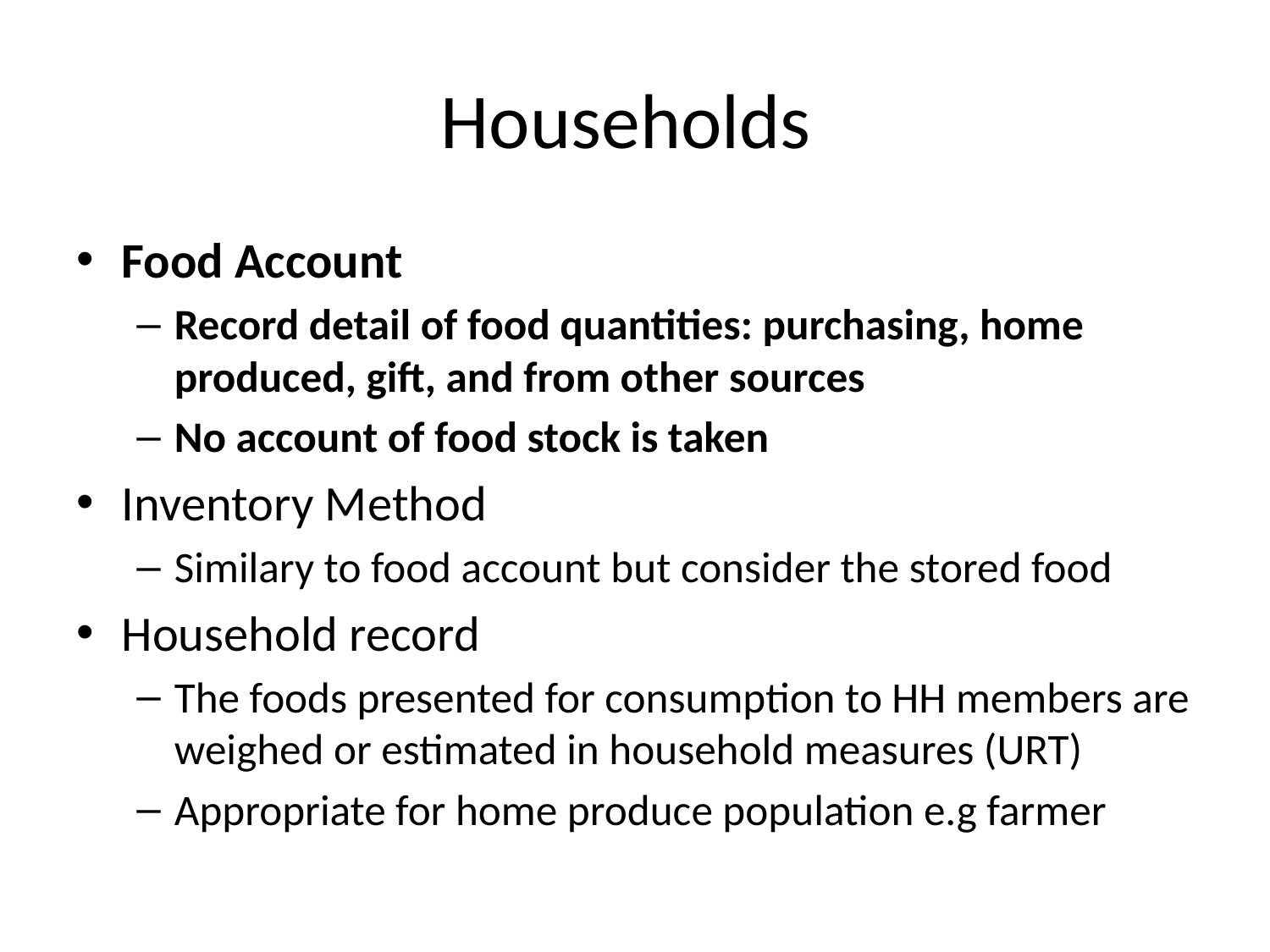

# Households
Food Account
Record detail of food quantities: purchasing, home produced, gift, and from other sources
No account of food stock is taken
Inventory Method
Similary to food account but consider the stored food
Household record
The foods presented for consumption to HH members are weighed or estimated in household measures (URT)
Appropriate for home produce population e.g farmer